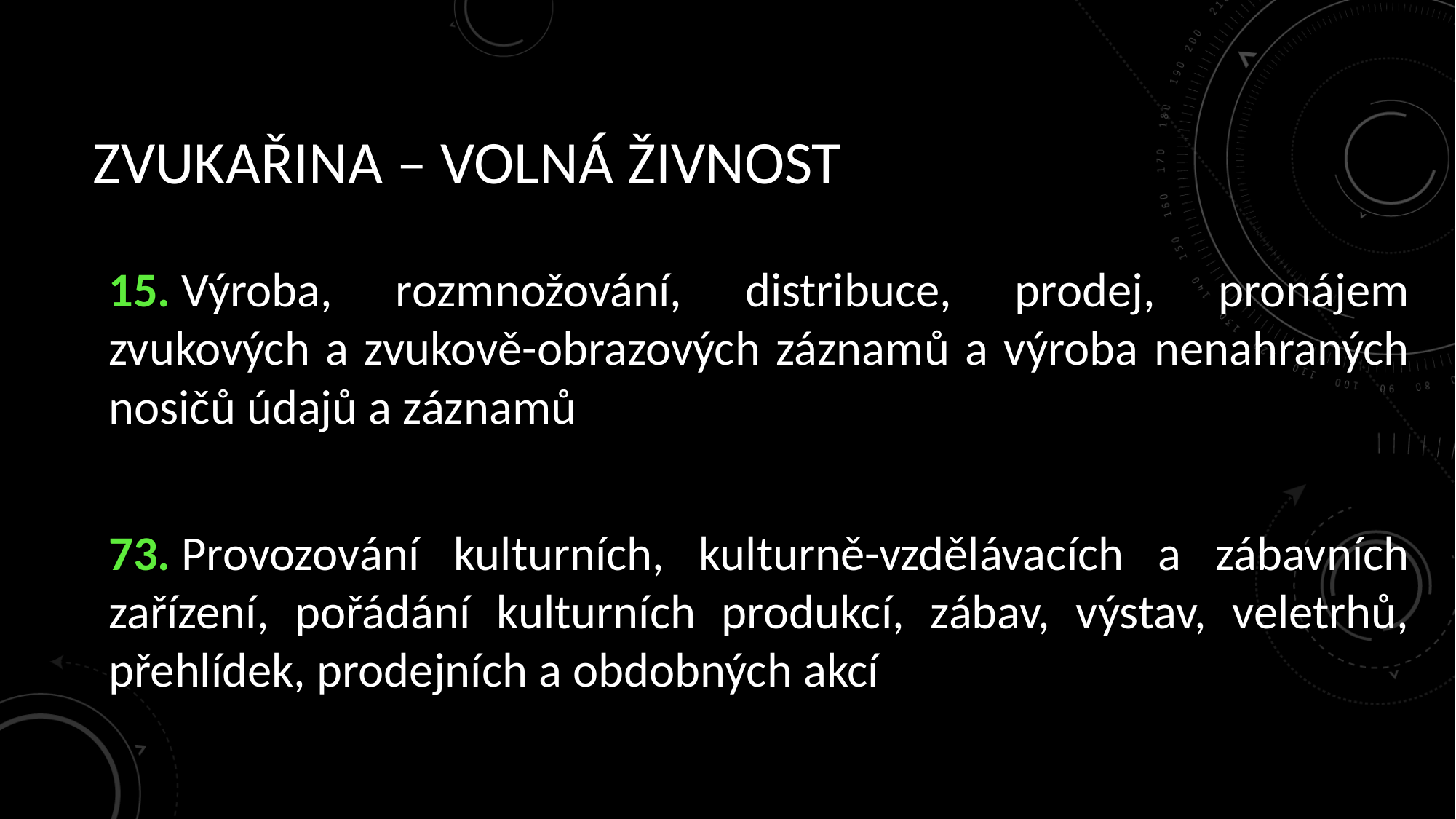

# Zvukařina – volná živnost
15. Výroba, rozmnožování, distribuce, prodej, pronájem zvukových a zvukově-obrazových záznamů a výroba nenahraných nosičů údajů a záznamů

73. Provozování kulturních, kulturně-vzdělávacích a zábavních zařízení, pořádání kulturních produkcí, zábav, výstav, veletrhů, přehlídek, prodejních a obdobných akcí